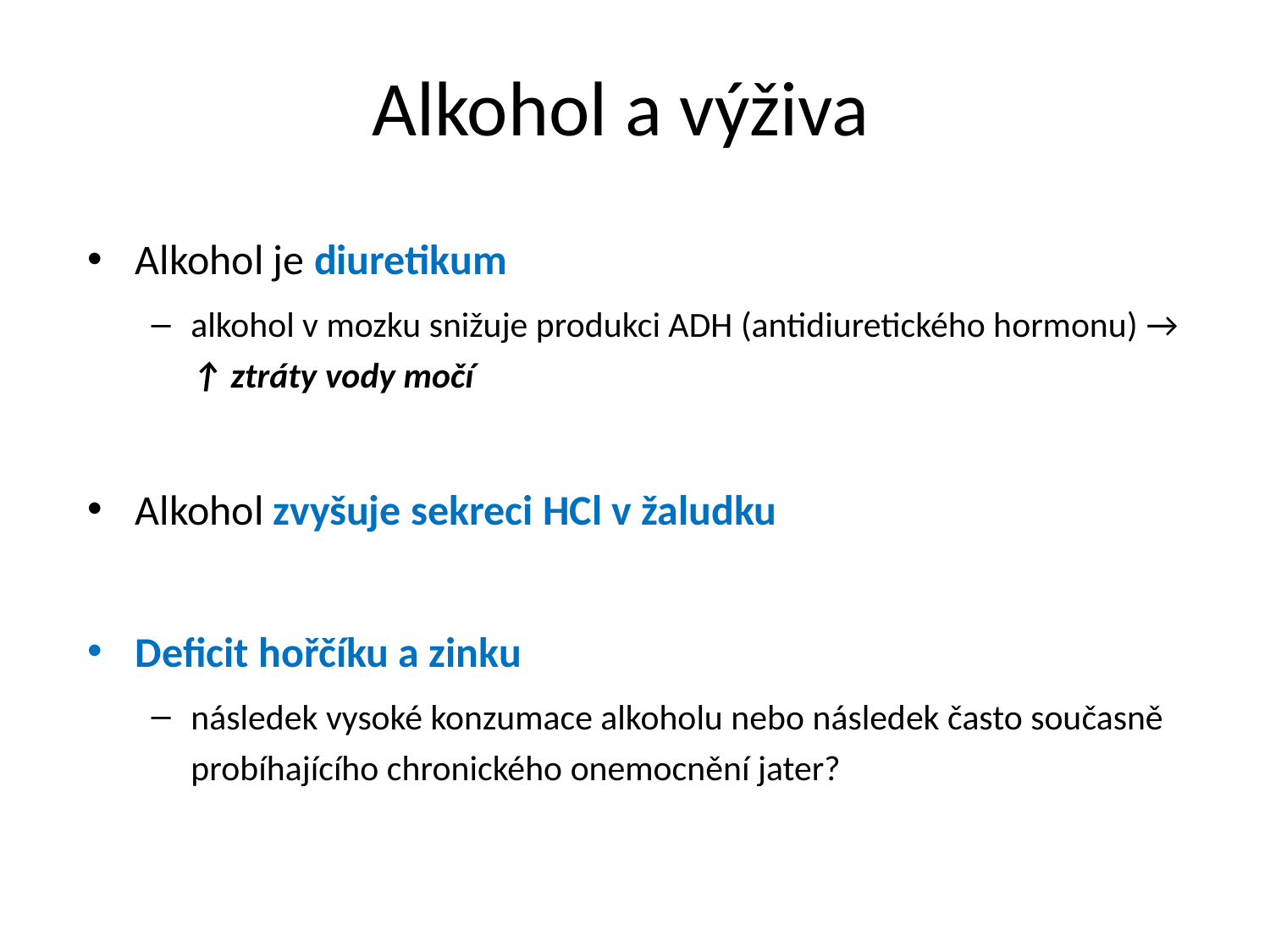

# Alkohol a výživa
Alkohol je diuretikum
alkohol v mozku snižuje produkci ADH (antidiuretického hormonu) → ↑ ztráty vody močí

Alkohol zvyšuje sekreci HCl v žaludku

Deficit hořčíku a zinku
následek vysoké konzumace alkoholu nebo následek často současně probíhajícího chronického onemocnění jater?